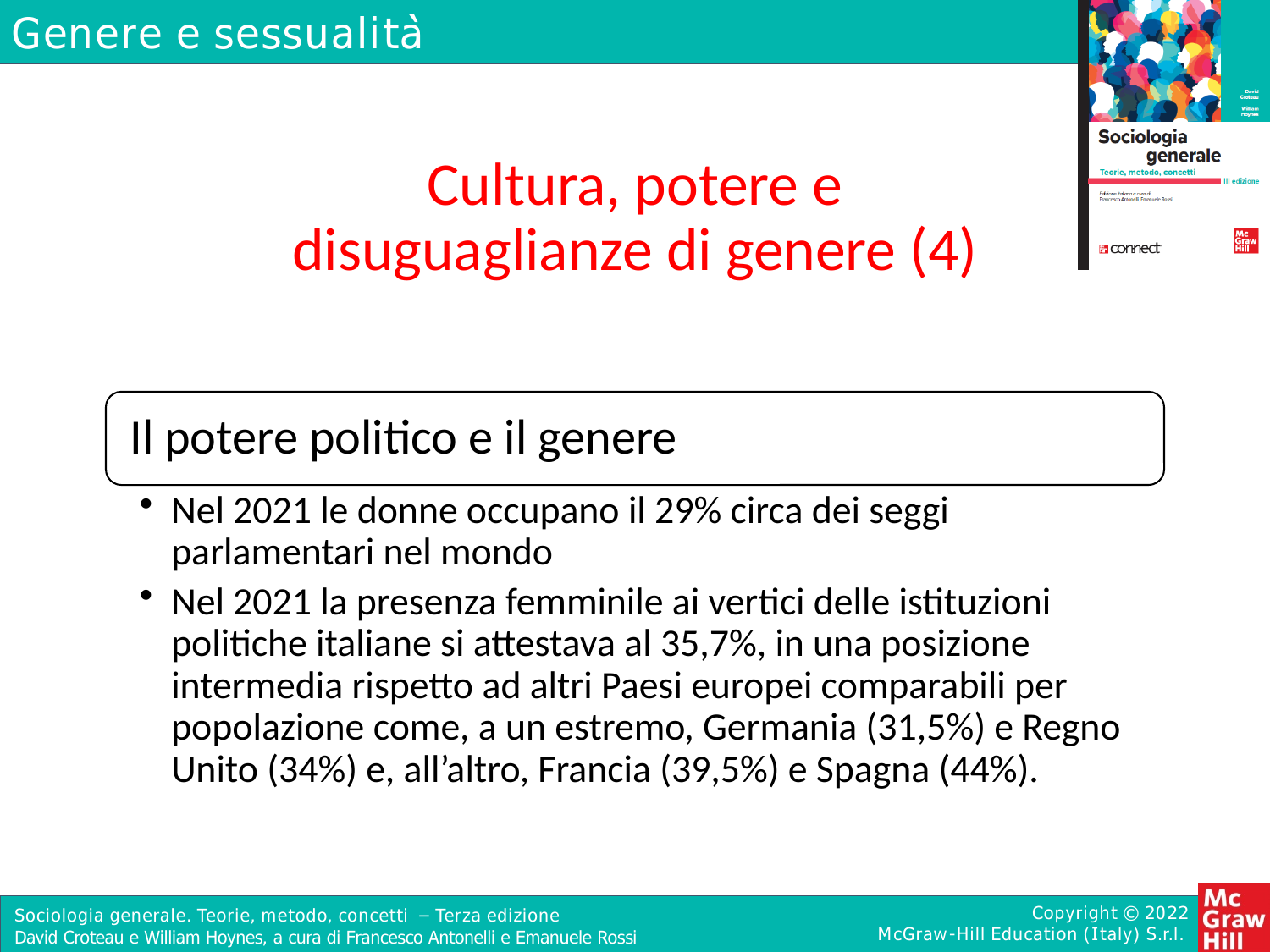

# Cultura, potere e disuguaglianze di genere (4)
Il potere politico e il genere
Nel 2021 le donne occupano il 29% circa dei seggi parlamentari nel mondo
Nel 2021 la presenza femminile ai vertici delle istituzioni politiche italiane si attestava al 35,7%, in una posizione intermedia rispetto ad altri Paesi europei comparabili per popolazione come, a un estremo, Germania (31,5%) e Regno Unito (34%) e, all’altro, Francia (39,5%) e Spagna (44%).